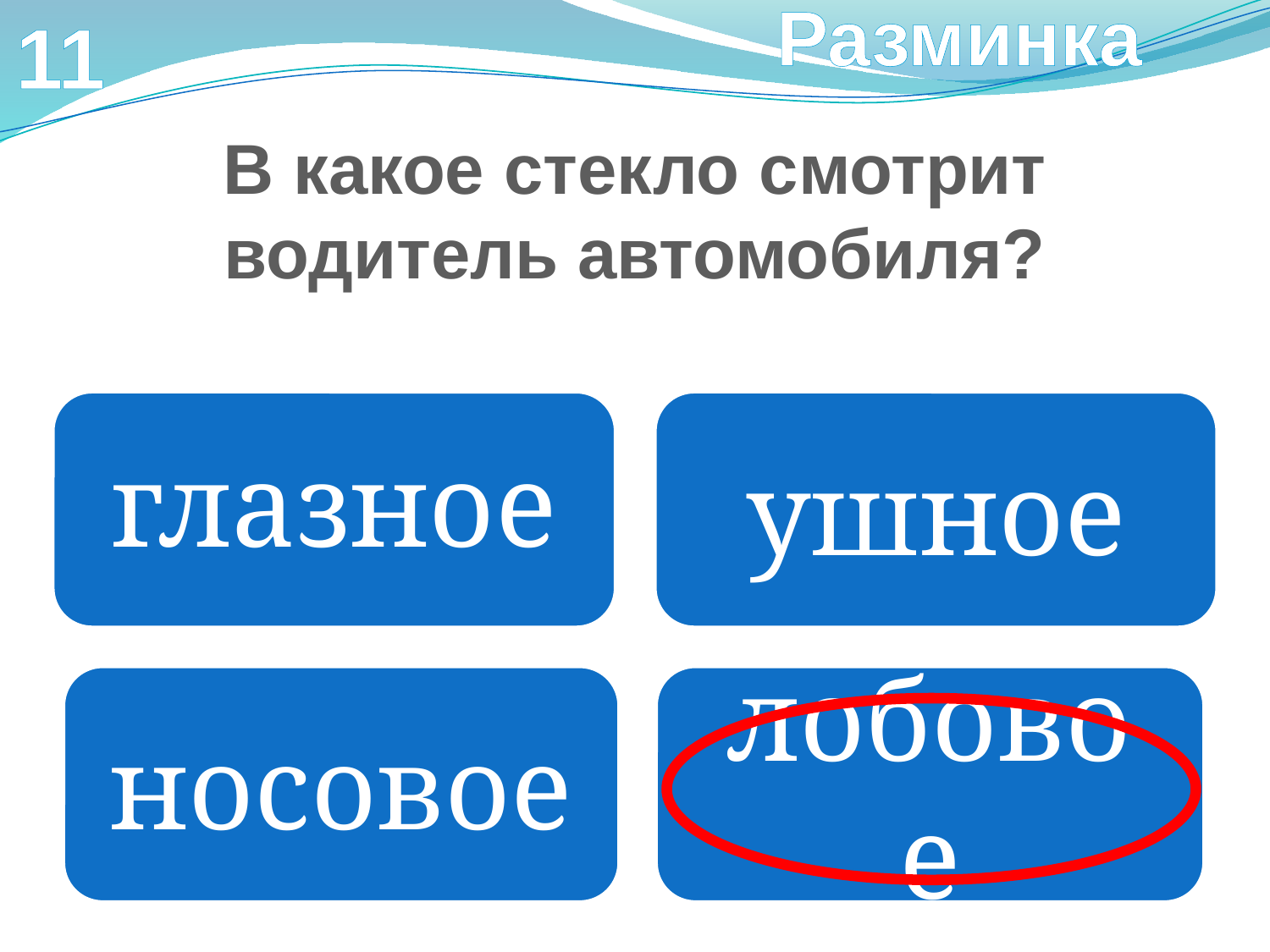

Разминка
11
В какое стекло смотрит водитель автомобиля?
глазное
ушное
носовое
лобовое